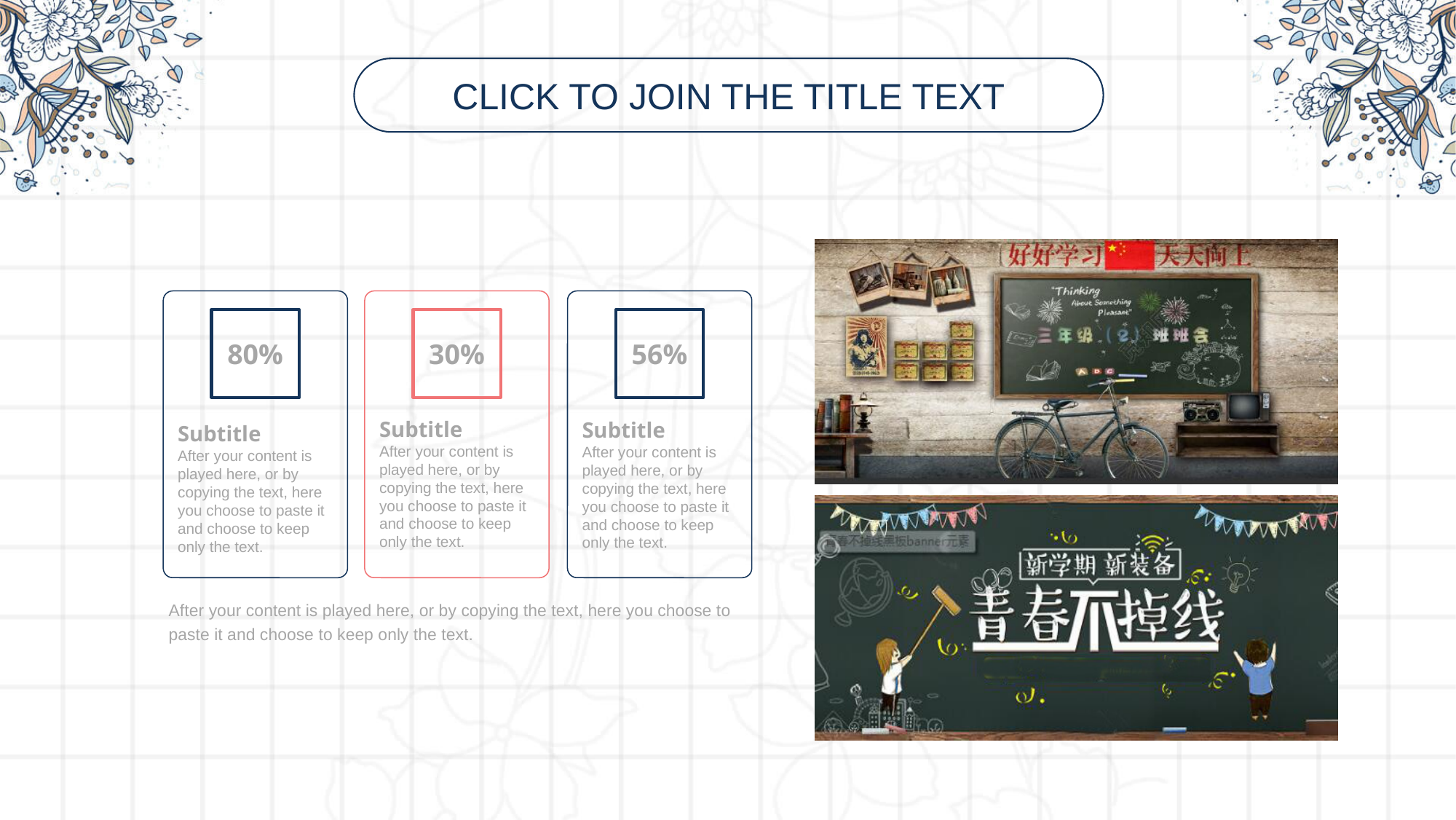

Click to join the title text

56%
30%
80%
Subtitle
After your content is played here, or by copying the text, here you choose to paste it and choose to keep only the text.
Subtitle
After your content is played here, or by copying the text, here you choose to paste it and choose to keep only the text.
Subtitle
After your content is played here, or by copying the text, here you choose to paste it and choose to keep only the text.
After your content is played here, or by copying the text, here you choose to paste it and choose to keep only the text.